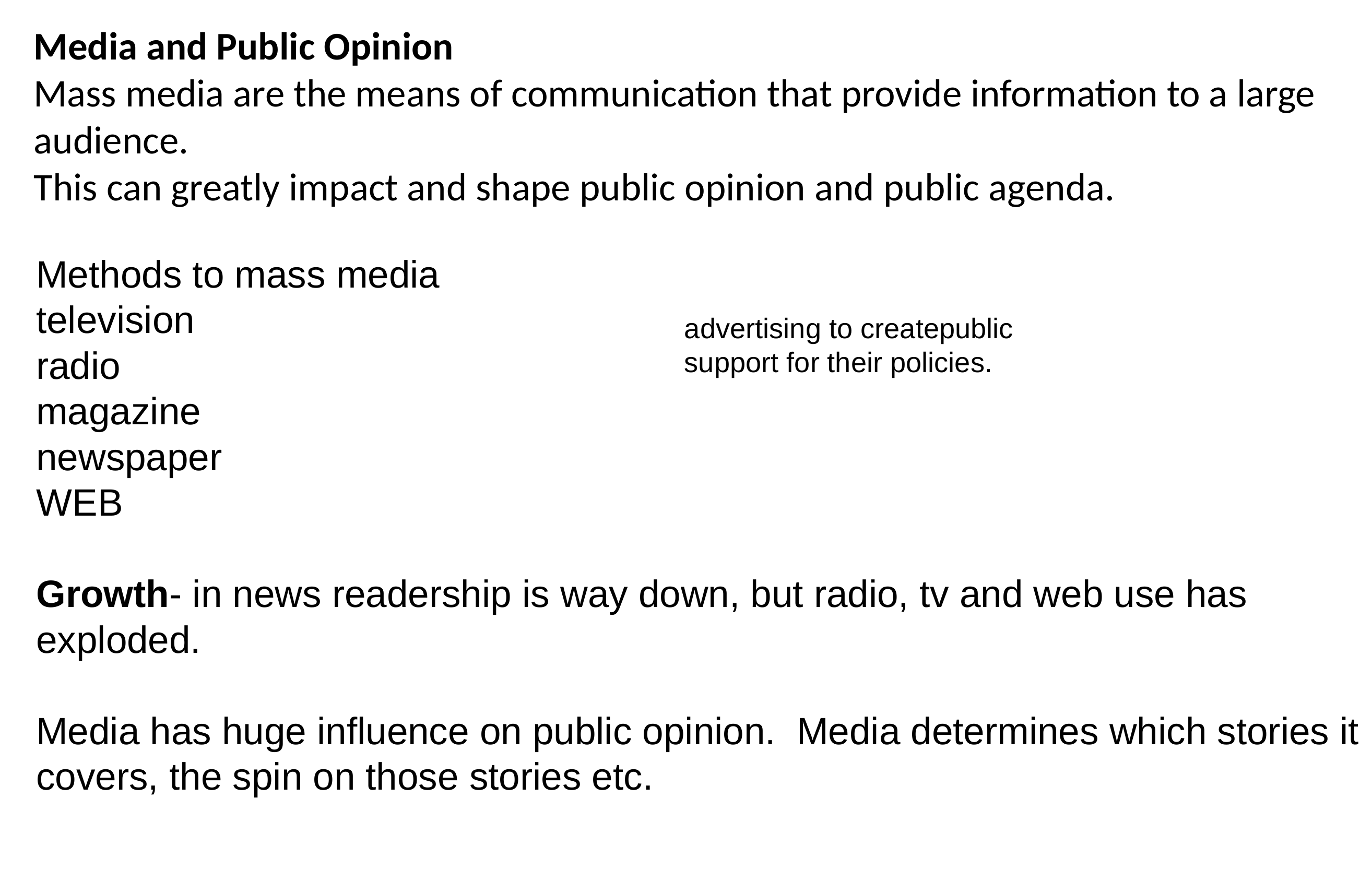

Media and Public Opinion
Mass media are the means of communication that provide information to a large audience.
This can greatly impact and shape public opinion and public agenda.
Methods to mass media
television
radio
magazine
newspaper
WEB

Growth- in news readership is way down, but radio, tv and web use has exploded.

Media has huge influence on public opinion.  Media determines which stories it covers, the spin on those stories etc.

advertising to create public
support for their  policies.